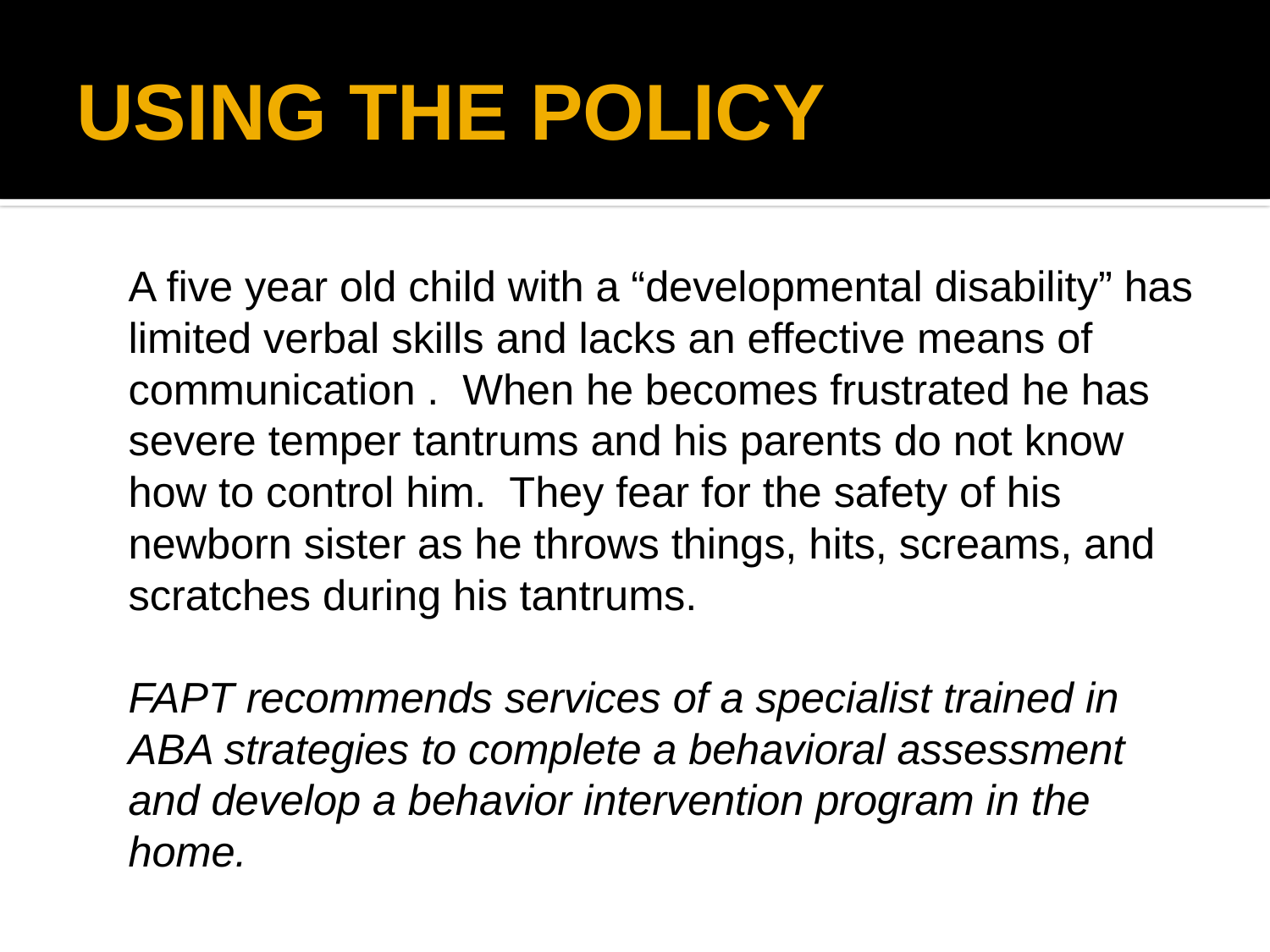

# USING THE POLICY
	A five year old child with a “developmental disability” has limited verbal skills and lacks an effective means of communication .  When he becomes frustrated he has severe temper tantrums and his parents do not know how to control him.  They fear for the safety of his newborn sister as he throws things, hits, screams, and scratches during his tantrums.

	FAPT recommends services of a specialist trained in ABA strategies to complete a behavioral assessment and develop a behavior intervention program in the home.